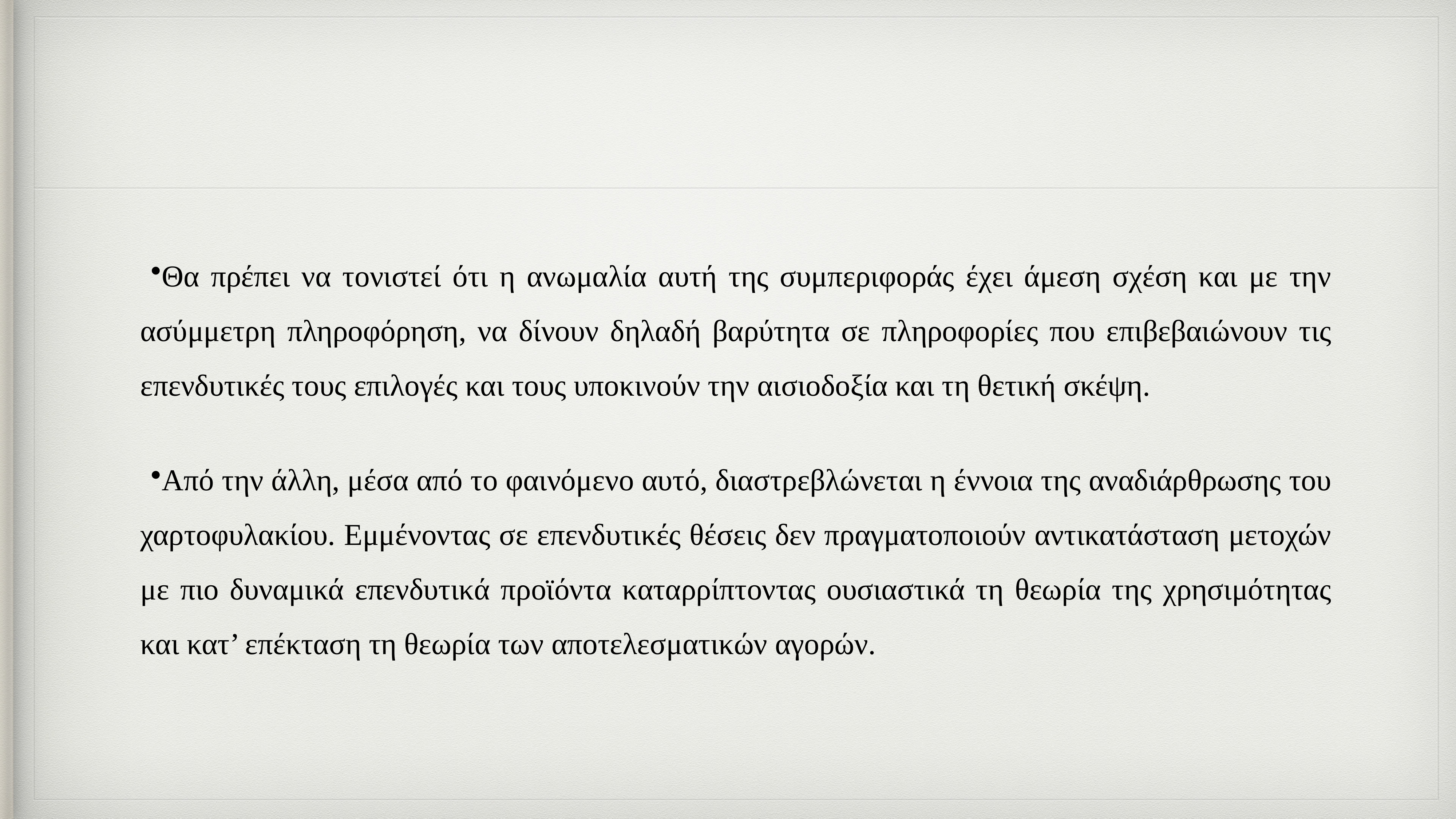

#
Θα πρέπει να τονιστεί ότι η ανωμαλία αυτή της συμπεριφοράς έχει άμεση σχέση και με την ασύμμετρη πληροφόρηση, να δίνουν δηλαδή βαρύτητα σε πληροφορίες που επιβεβαιώνουν τις επενδυτικές τους επιλογές και τους υποκινούν την αισιοδοξία και τη θετική σκέψη.
Από την άλλη, μέσα από το φαινόμενο αυτό, διαστρεβλώνεται η έννοια της αναδιάρθρωσης του χαρτοφυλακίου. Εμμένοντας σε επενδυτικές θέσεις δεν πραγματοποιούν αντικατάσταση μετοχών με πιο δυναμικά επενδυτικά προϊόντα καταρρίπτοντας ουσιαστικά τη θεωρία της χρησιμότητας και κατ’ επέκταση τη θεωρία των αποτελεσματικών αγορών.